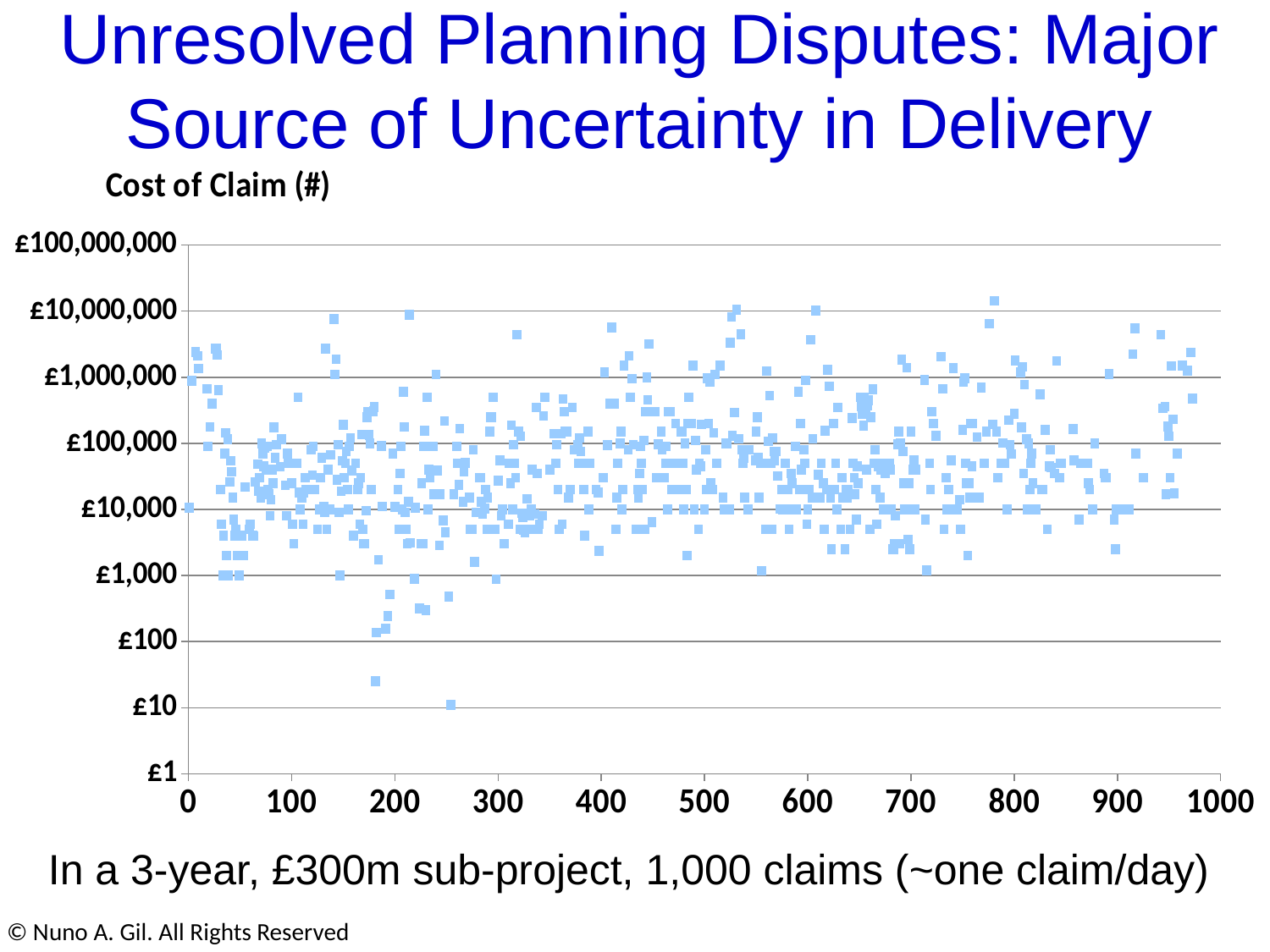

Unresolved Planning Disputes: Major Source of Uncertainty in Delivery

### Chart

| Category |  |
|---|---|
In a 3-year, £300m sub-project, 1,000 claims (~one claim/day)
© Nuno A. Gil. All Rights Reserved